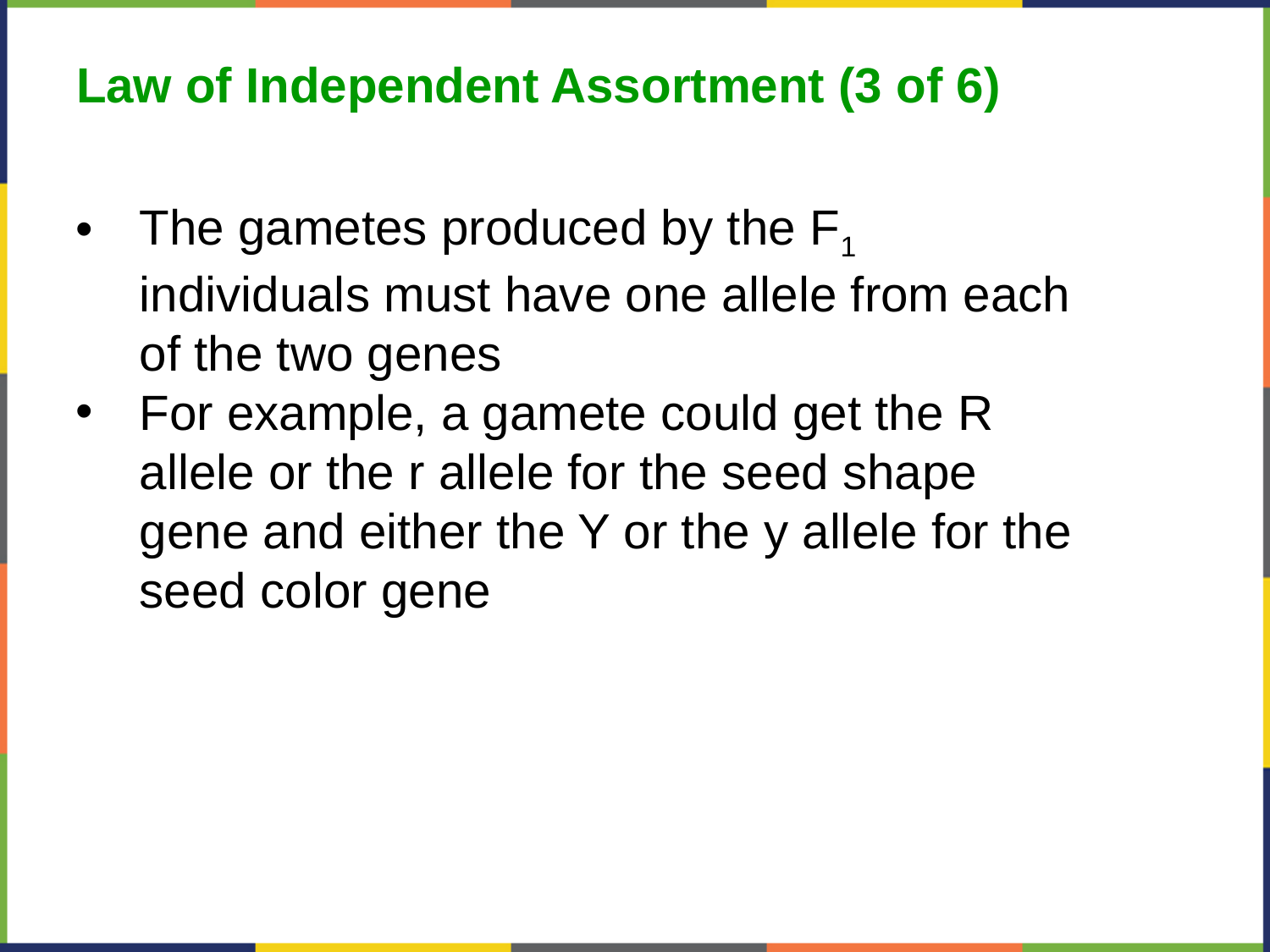

Law of Independent Assortment (3 of 6)
The gametes produced by the F1 individuals must have one allele from each of the two genes
For example, a gamete could get the R allele or the r allele for the seed shape gene and either the Y or the y allele for the seed color gene